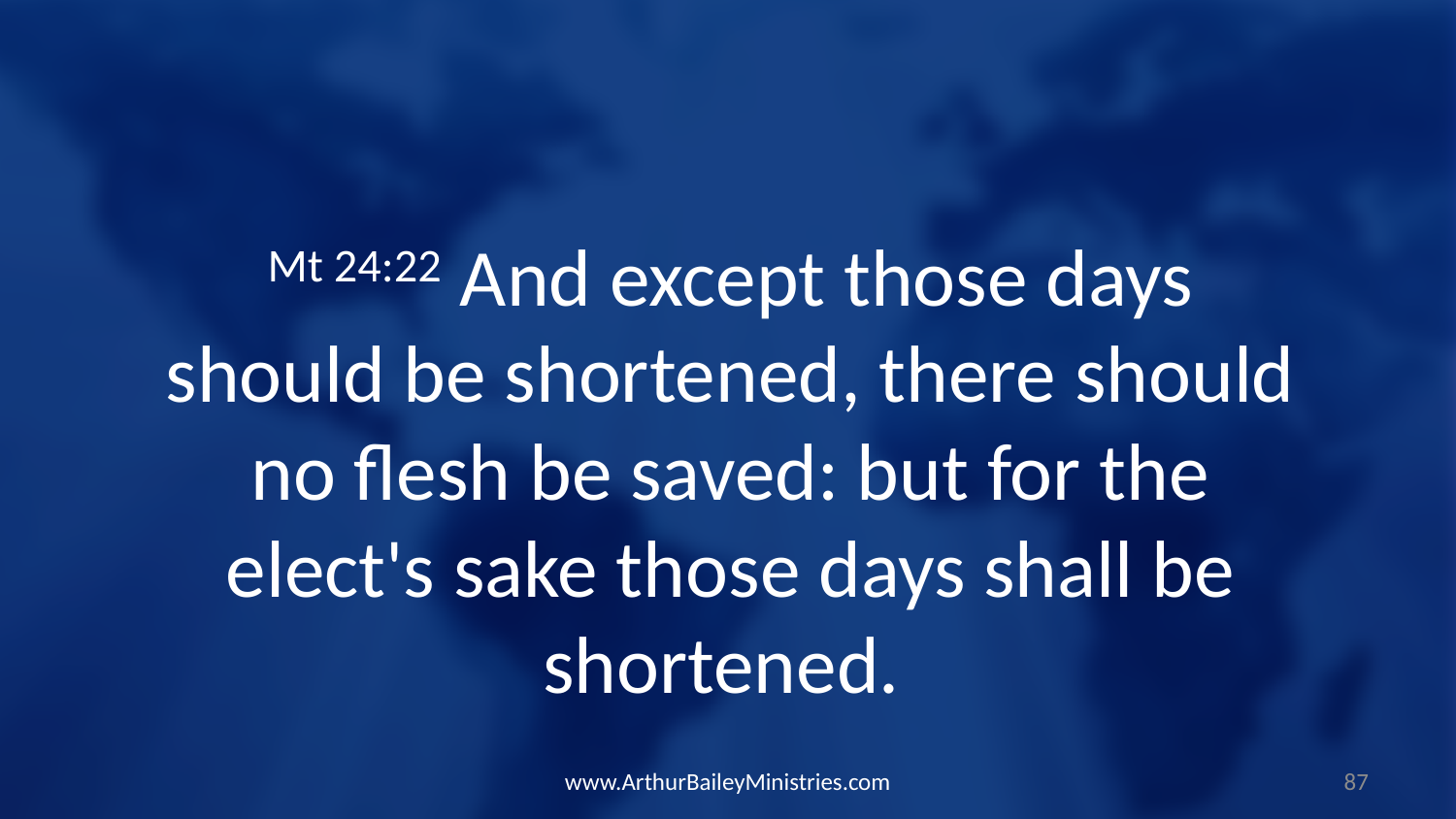

Mt 24:22 And except those days should be shortened, there should no flesh be saved: but for the elect's sake those days shall be shortened.
www.ArthurBaileyMinistries.com
87